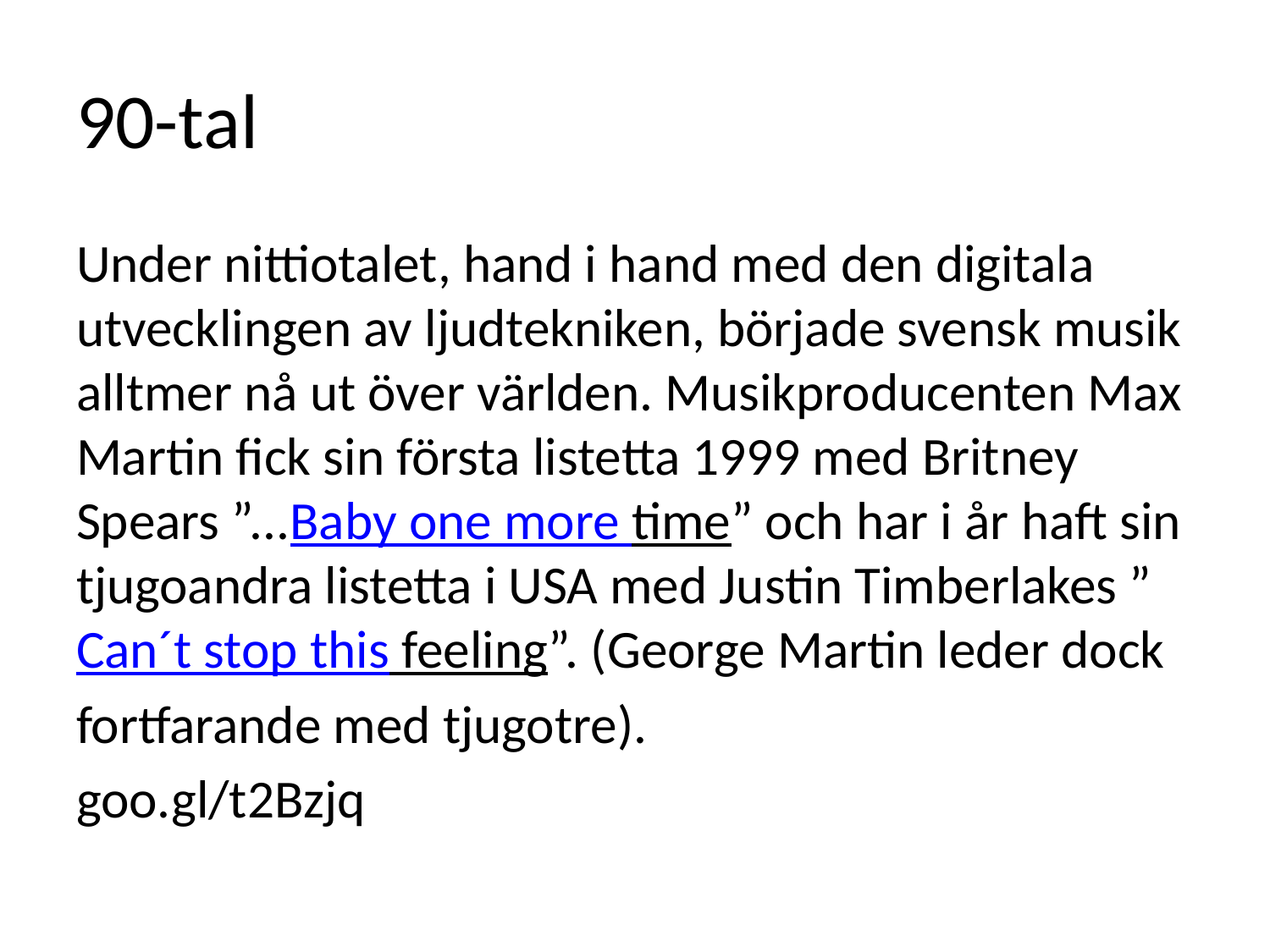

# 90-tal
Under nittiotalet, hand i hand med den digitala utvecklingen av ljudtekniken, började svensk musik alltmer nå ut över världen. Musikproducenten Max Martin fick sin första listetta 1999 med Britney Spears ”...Baby one more time” och har i år haft sin tjugoandra listetta i USA med Justin Timberlakes ”Can´t stop this feeling”. (George Martin leder dock
fortfarande med tjugotre).
goo.gl/t2Bzjq